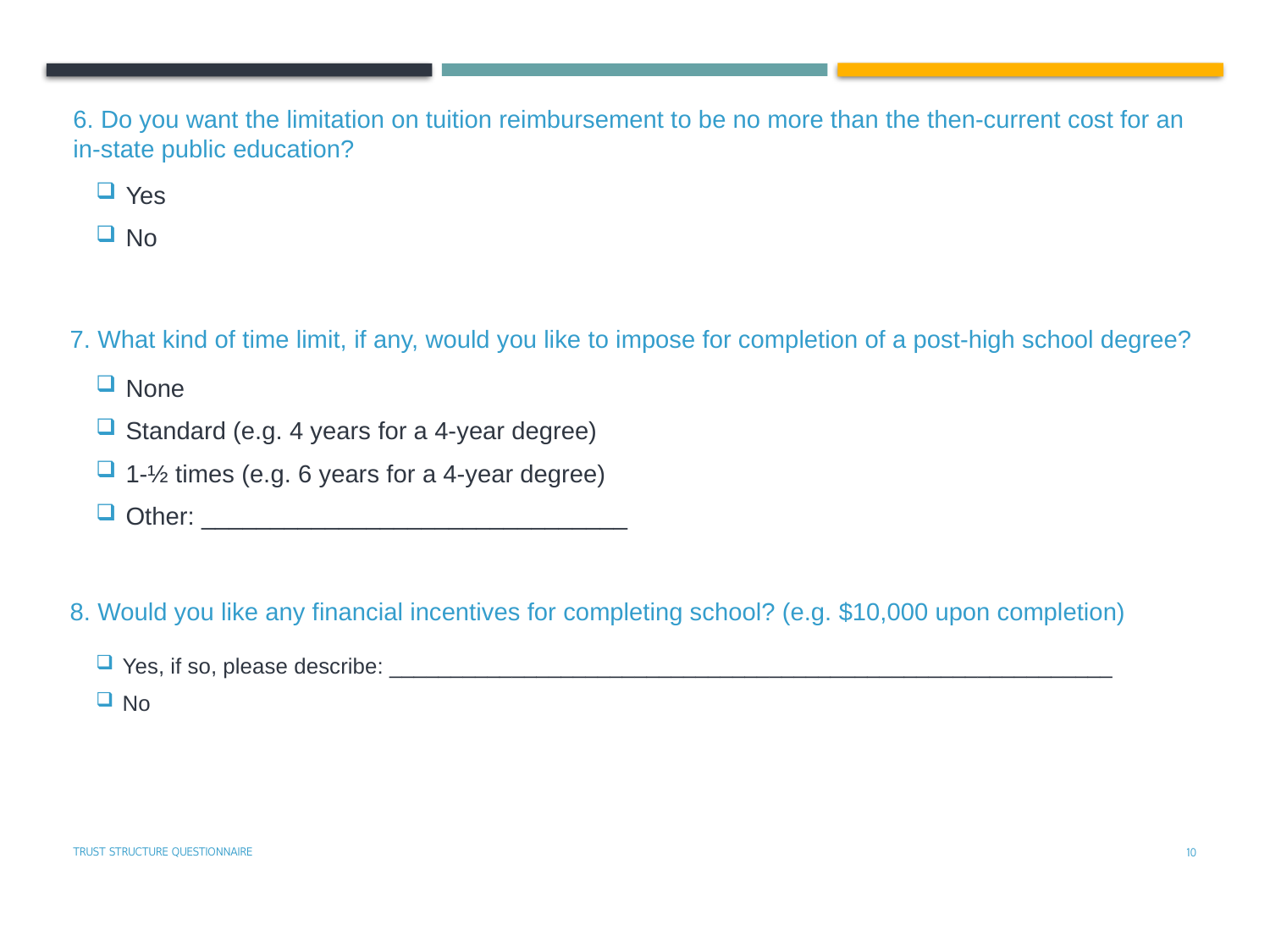

6. Do you want the limitation on tuition reimbursement to be no more than the then-current cost for an in-state public education?
Yes
No
7. What kind of time limit, if any, would you like to impose for completion of a post-high school degree?
None
Standard (e.g. 4 years for a 4-year degree)
1-½ times (e.g. 6 years for a 4-year degree)
Other: _______________________________
8. Would you like any financial incentives for completing school? (e.g. $10,000 upon completion)
Yes, if so, please describe: ___________________________________________________________
No
Trust Structure Questionnaire
10